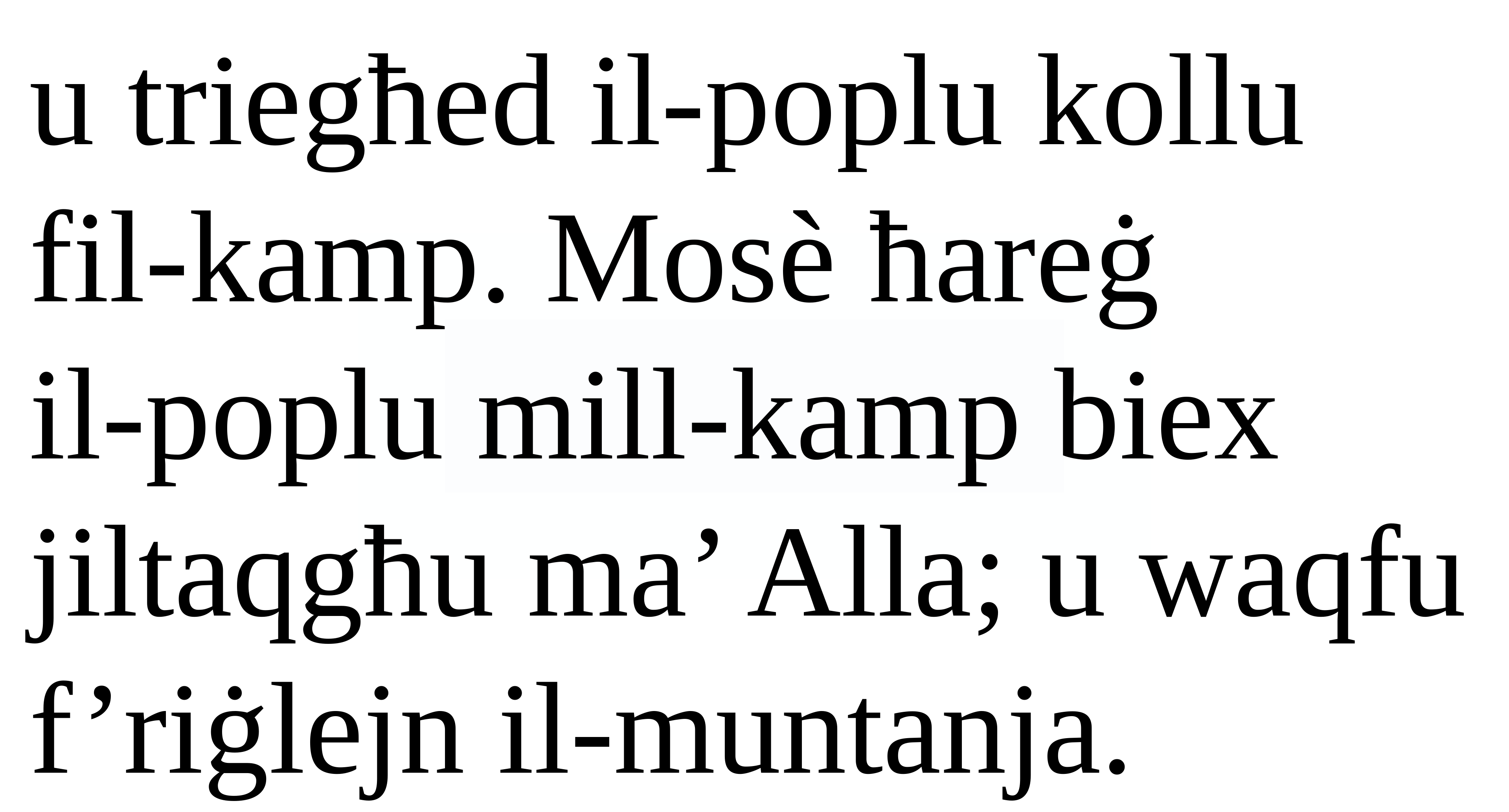

u triegħed il-poplu kollu fil-kamp. Mosè ħareġ
il-poplu mill-kamp biex jiltaqgħu ma’ Alla; u waqfu f’riġlejn il-muntanja.